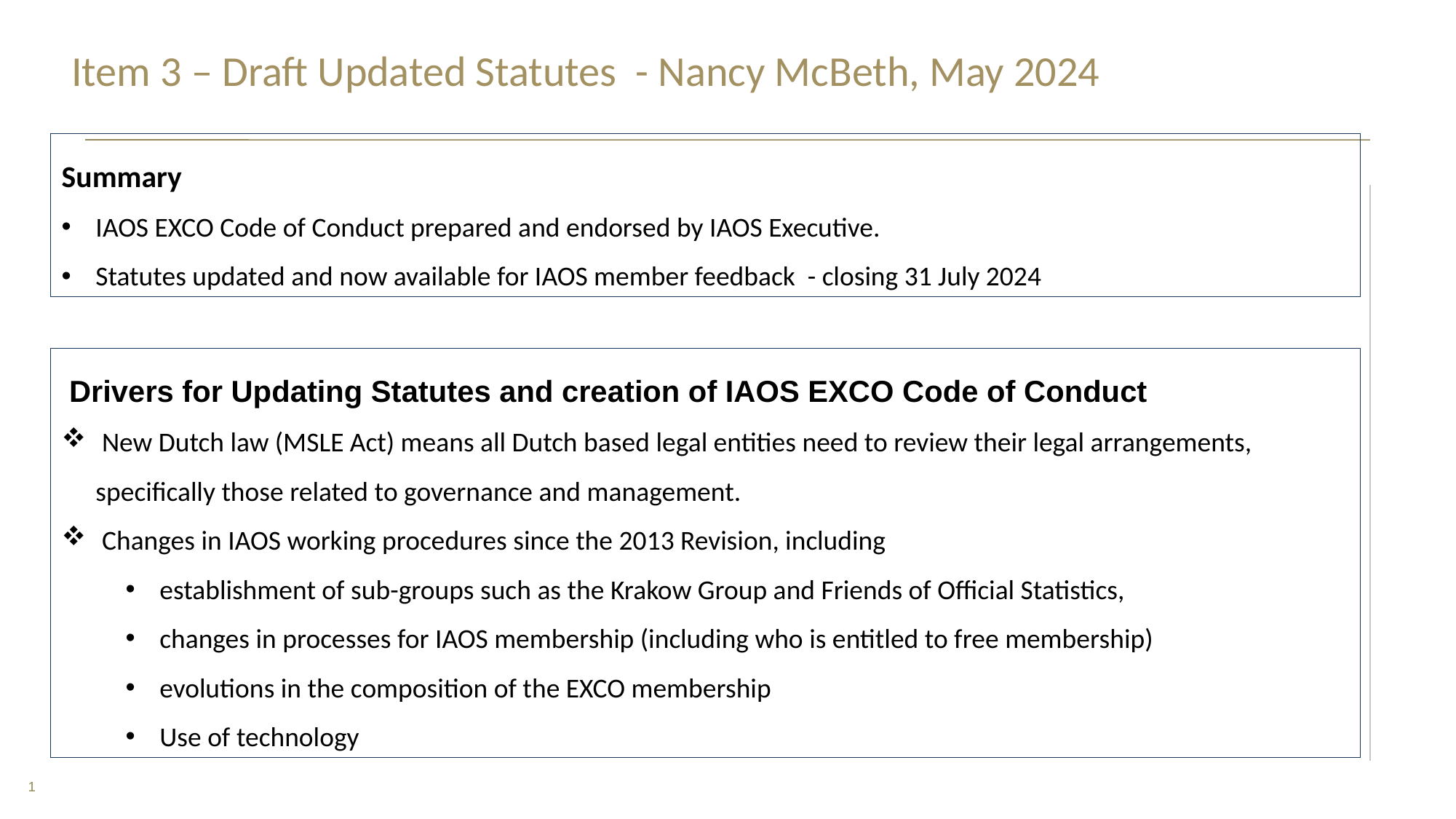

Item 3 – Draft Updated Statutes  - Nancy McBeth, May 2024
Summary
IAOS EXCO Code of Conduct prepared and endorsed by IAOS Executive.
Statutes updated and now available for IAOS member feedback  - closing 31 July 2024
 Drivers for Updating Statutes and creation of IAOS EXCO Code of Conduct
 New Dutch law (MSLE Act) means all Dutch based legal entities need to review their legal arrangements, specifically those related to governance and management.
 Changes in IAOS working procedures since the 2013 Revision, including
establishment of sub-groups such as the Krakow Group and Friends of Official Statistics,
changes in processes for IAOS membership (including who is entitled to free membership)
evolutions in the composition of the EXCO membership
Use of technology